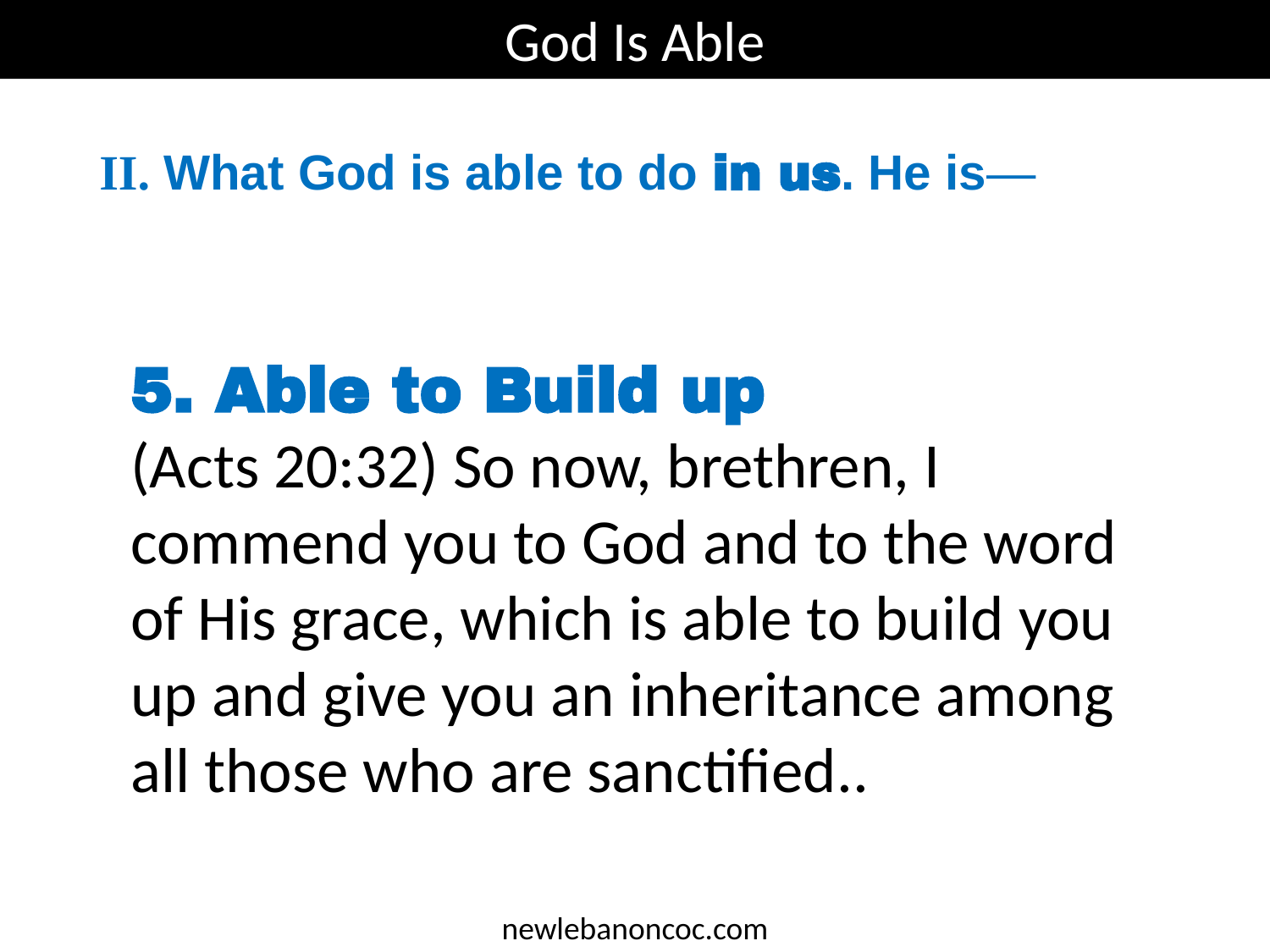

God Is Able
II. What God is able to do in us. He is—

5. Able to Build up
(Acts 20:32) So now, brethren, I commend you to God and to the word of His grace, which is able to build you up and give you an inheritance among all those who are sanctified..

newlebanoncoc.com